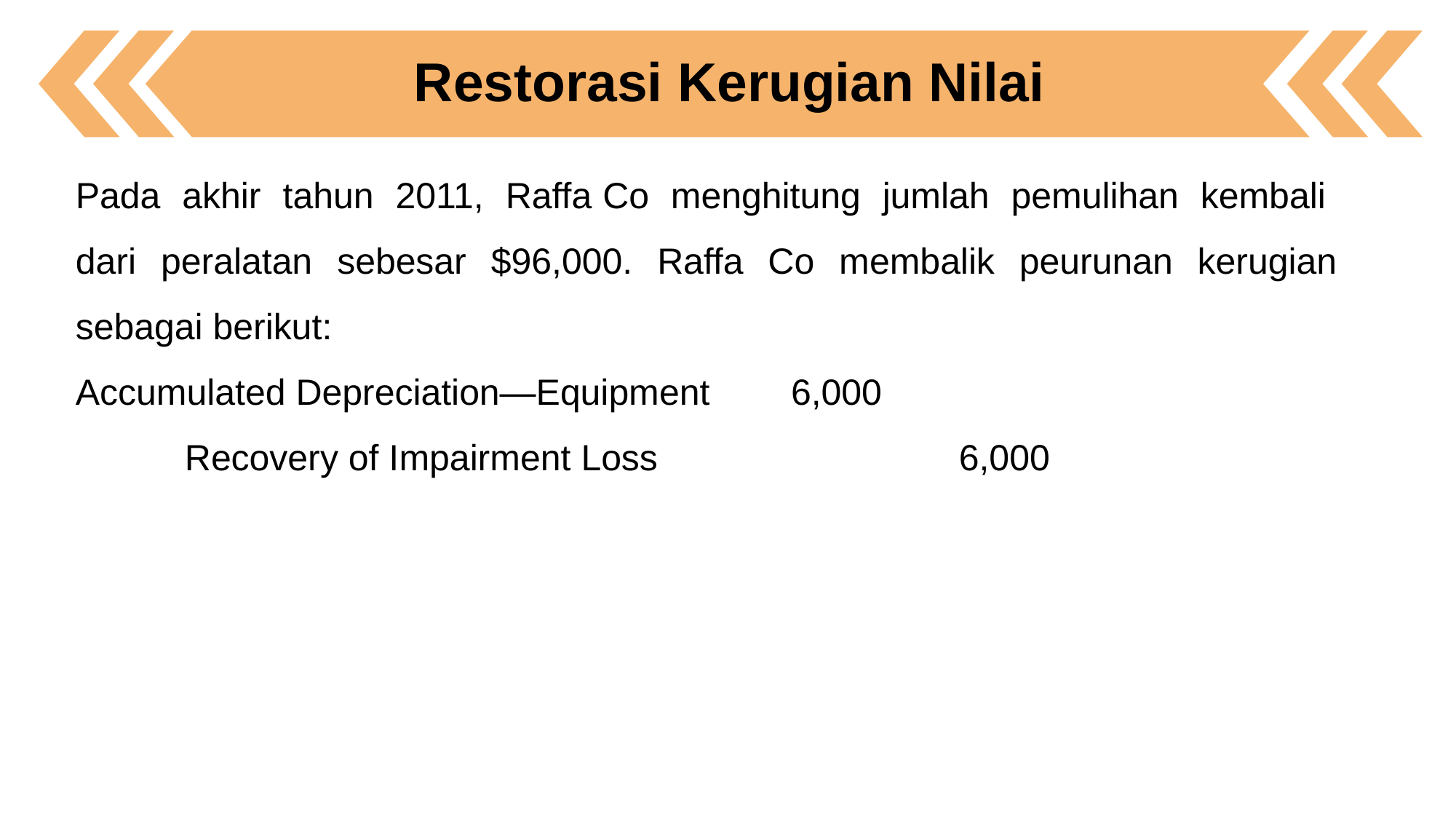

Restorasi Kerugian Nilai
Pada  akhir  tahun  2011,  Raffa Co  menghitung  jumlah  pemulihan  kembali  dari peralatan sebesar $96,000. Raffa Co membalik peurunan kerugian sebagai berikut:
Accumulated Depreciation—Equipment        6,000
    	Recovery of Impairment Loss         		 6,000